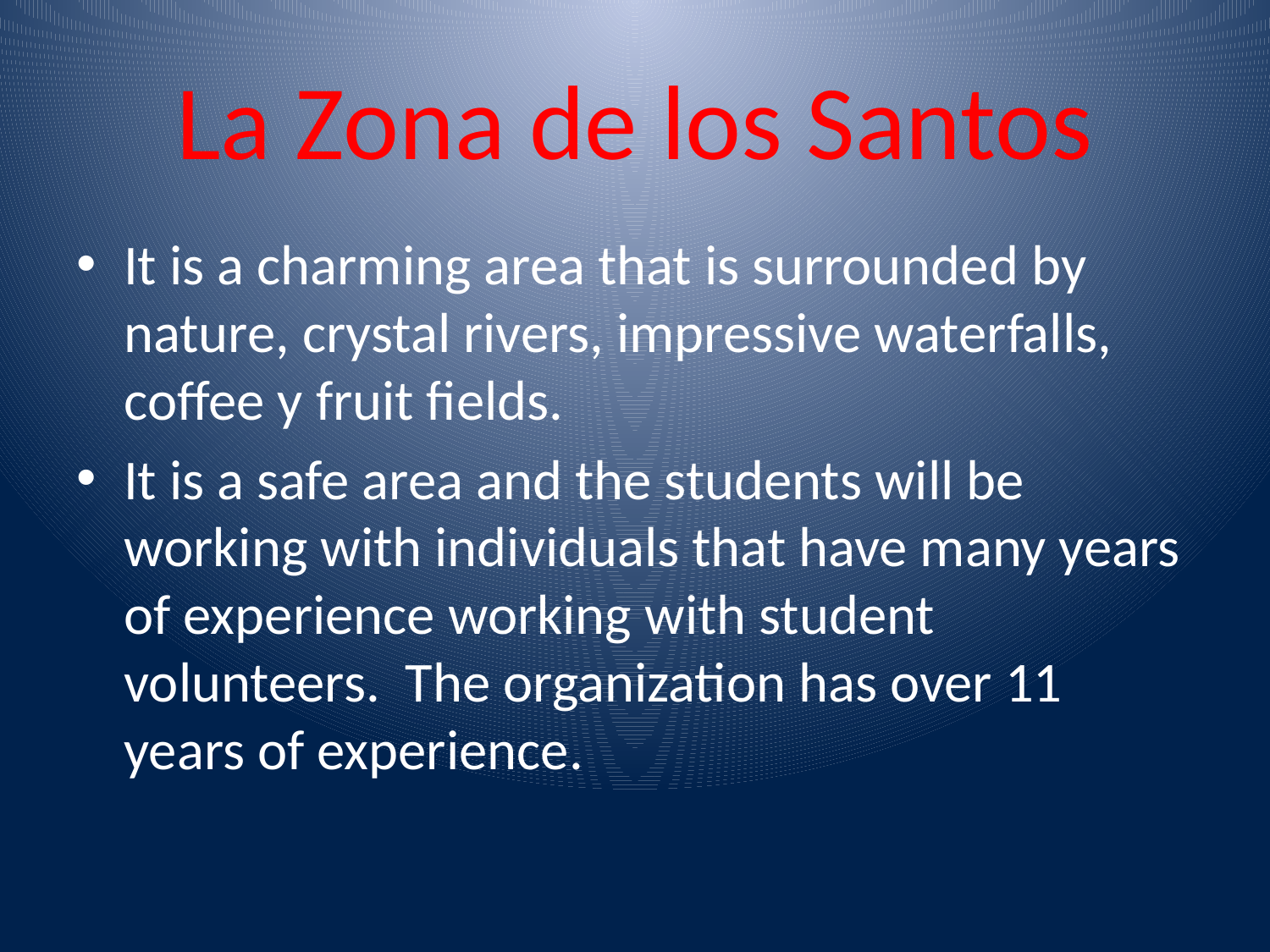

# La Zona de los Santos
It is a charming area that is surrounded by nature, crystal rivers, impressive waterfalls, coffee y fruit fields.
It is a safe area and the students will be working with individuals that have many years of experience working with student volunteers.  The organization has over 11 years of experience.